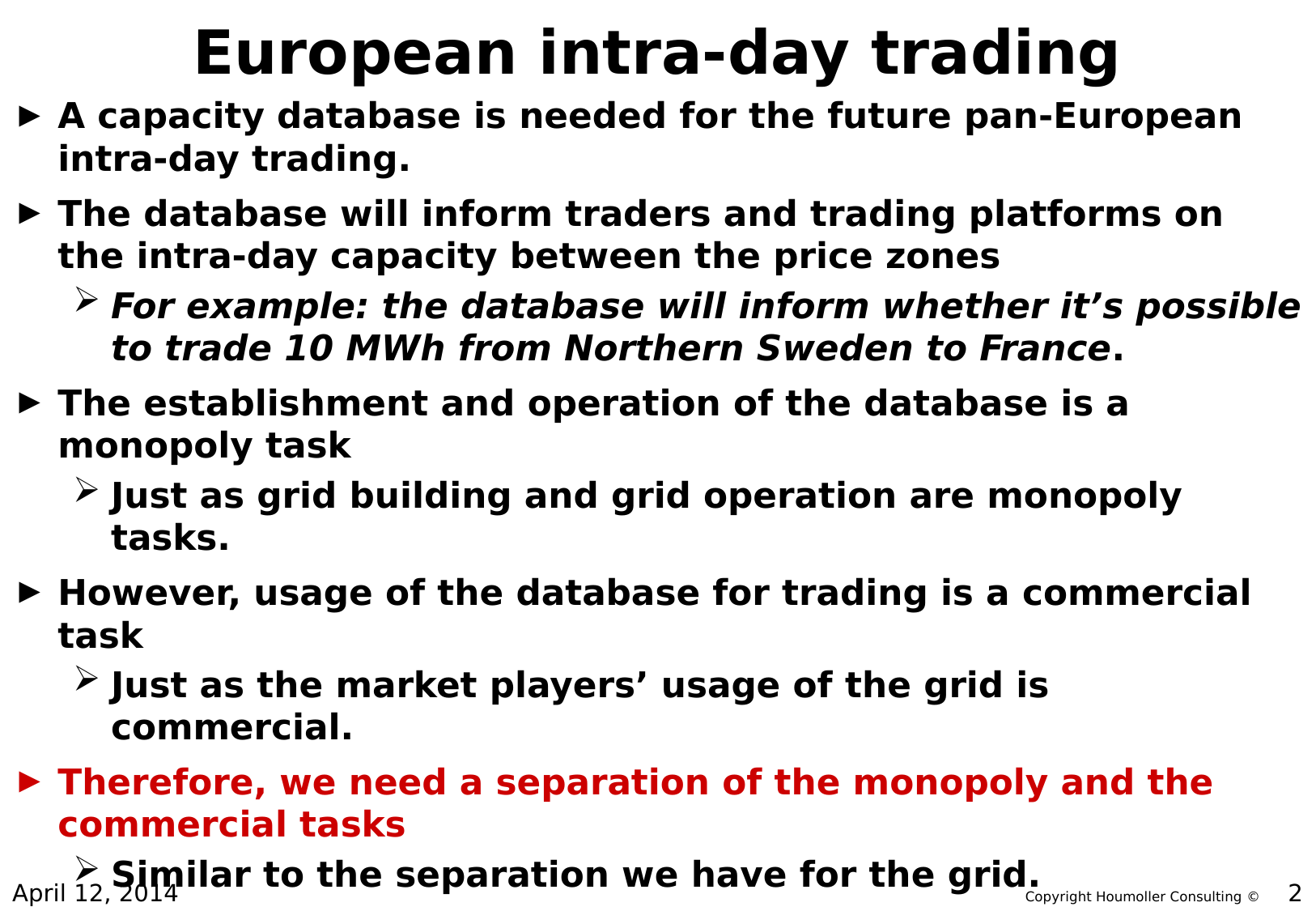

# European intra-day trading
A capacity database is needed for the future pan-European intra-day trading.
The database will inform traders and trading platforms on the intra-day capacity between the price zones
For example: the database will inform whether it’s possible to trade 10 MWh from Northern Sweden to France.
The establishment and operation of the database is a monopoly task
Just as grid building and grid operation are monopoly tasks.
However, usage of the database for trading is a commercial task
Just as the market players’ usage of the grid is commercial.
Therefore, we need a separation of the monopoly and the commercial tasks
Similar to the separation we have for the grid.
April 12, 2014
2